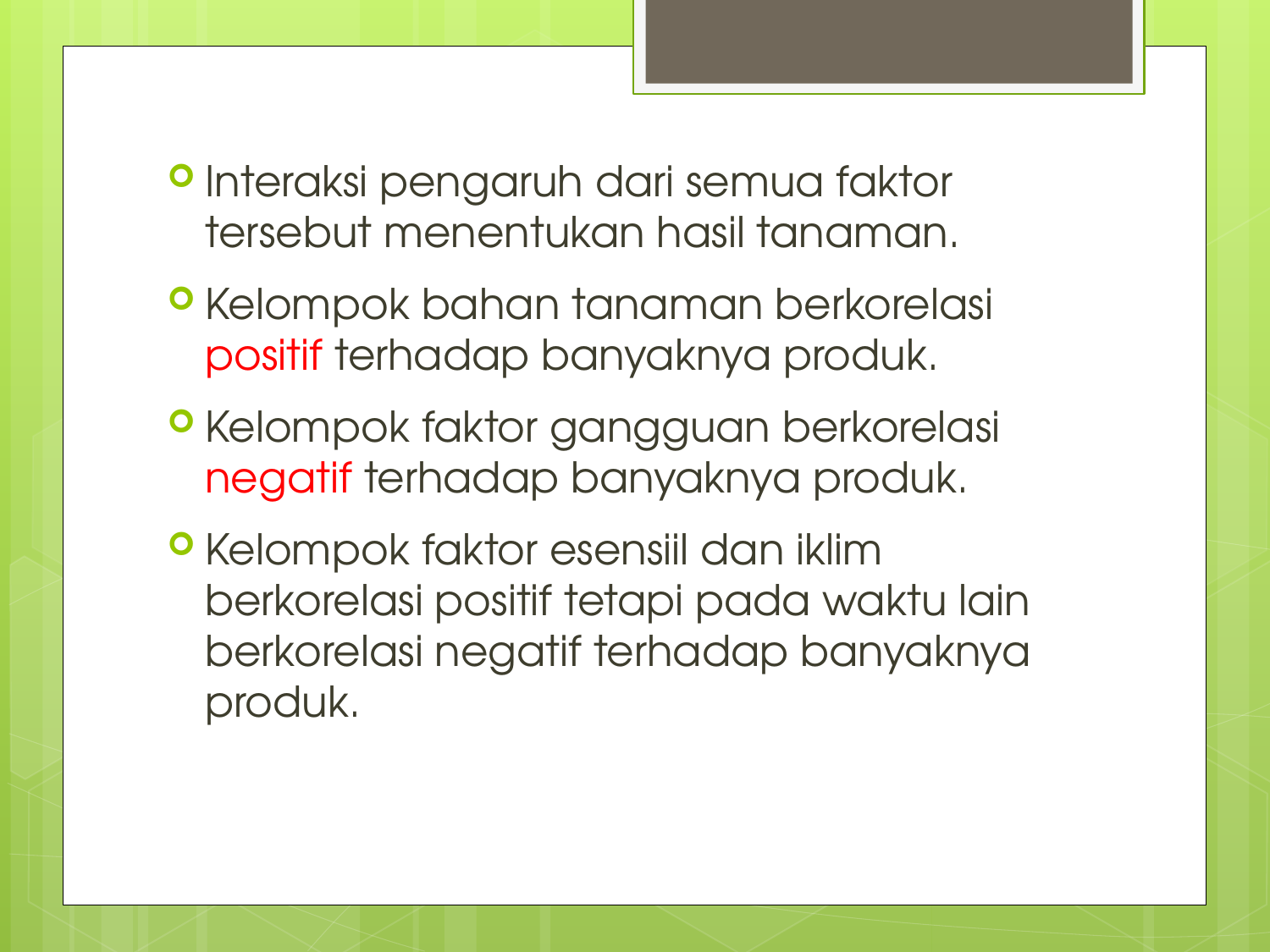

Interaksi pengaruh dari semua faktor tersebut menentukan hasil tanaman.
Kelompok bahan tanaman berkorelasi positif terhadap banyaknya produk.
Kelompok faktor gangguan berkorelasi negatif terhadap banyaknya produk.
Kelompok faktor esensiil dan iklim berkorelasi positif tetapi pada waktu lain berkorelasi negatif terhadap banyaknya produk.